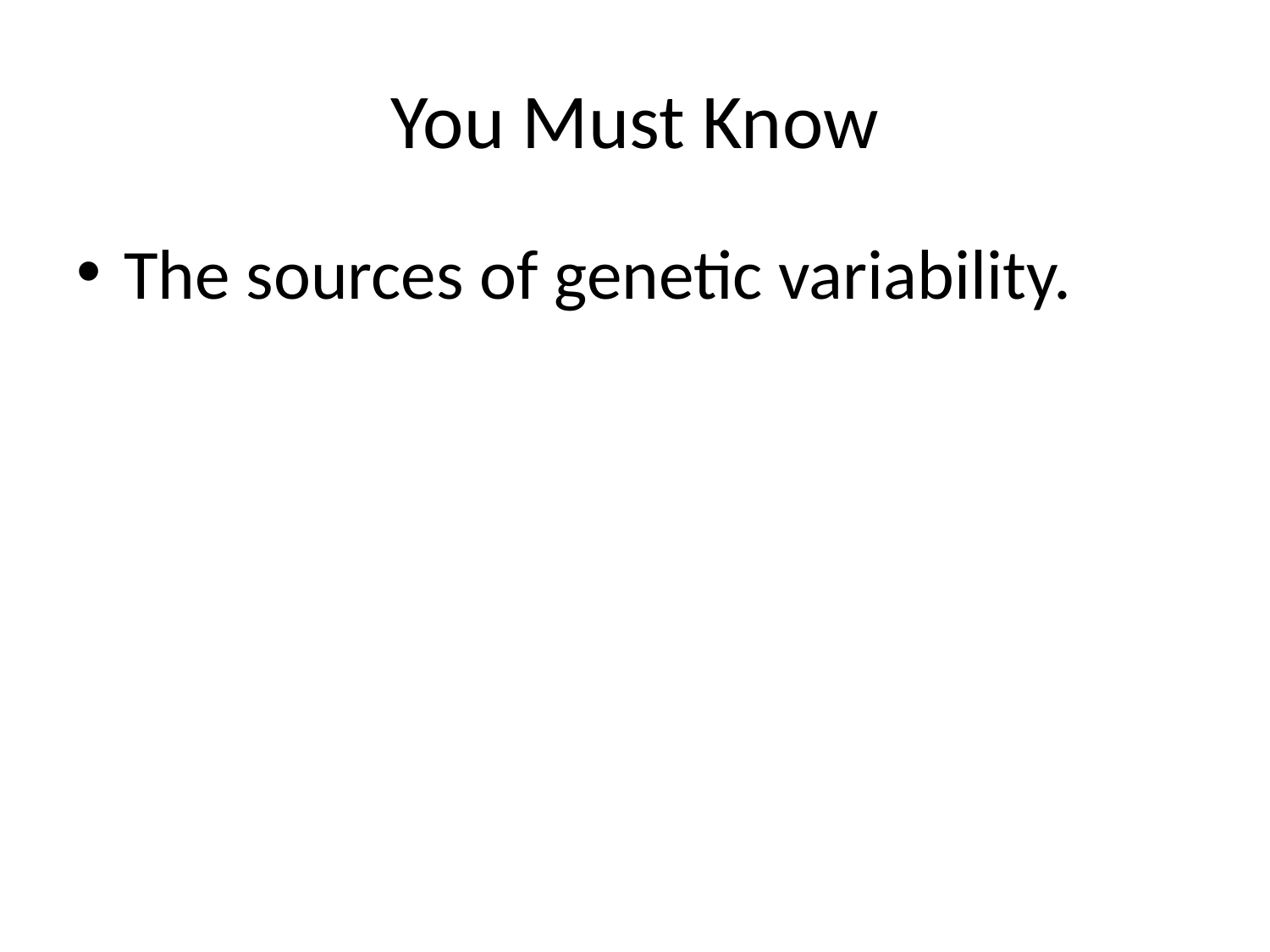

# You Must Know
The sources of genetic variability.